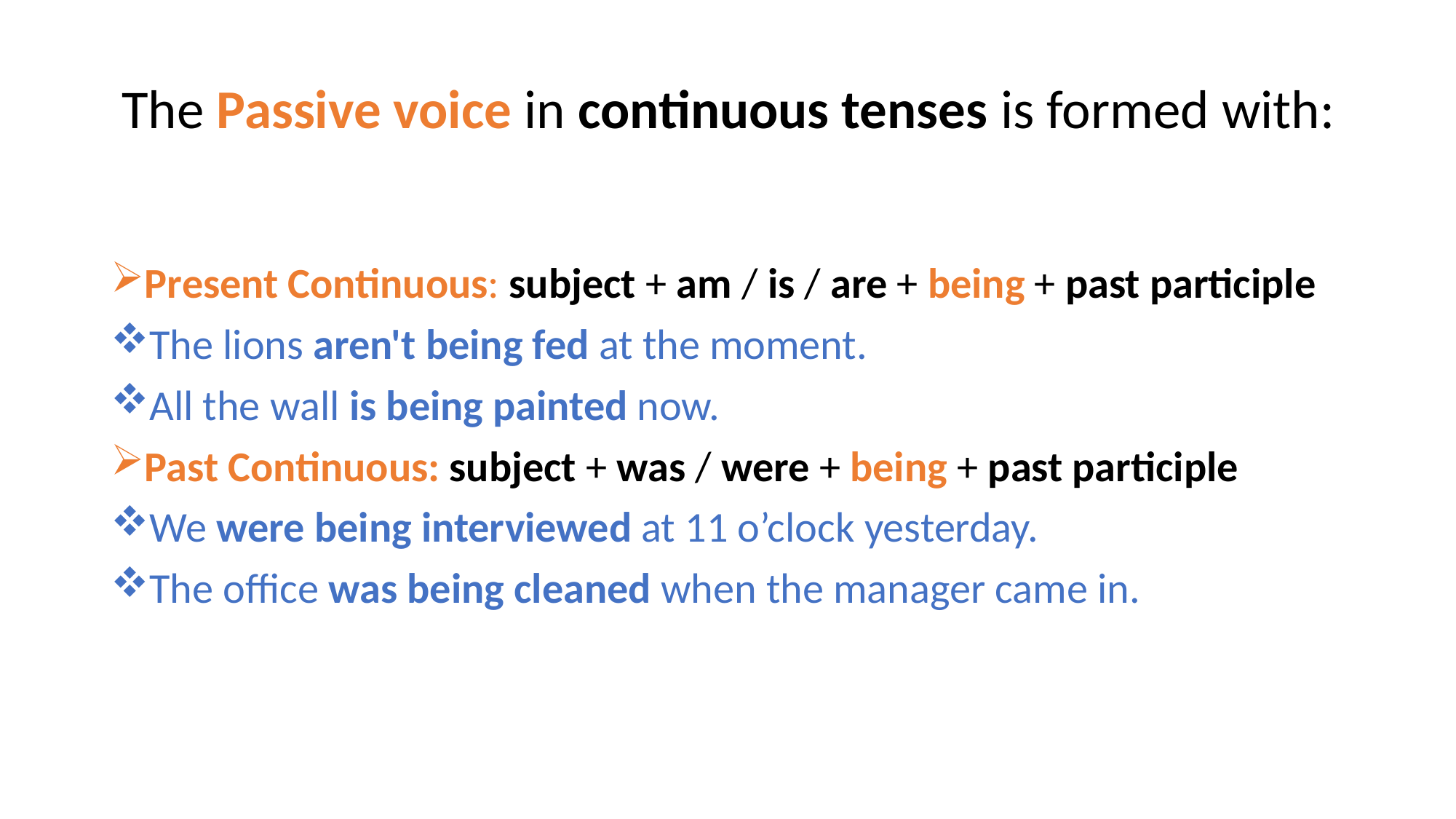

# The Passive voice in continuous tenses is formed with:
Present Continuous: subject + am / is / are + being + past participle
The lions aren't being fed at the moment.
All the wall is being painted now.
Past Continuous: subject + was / were + being + past participle
We were being interviewed at 11 o’clock yesterday.
The office was being cleaned when the manager came in.